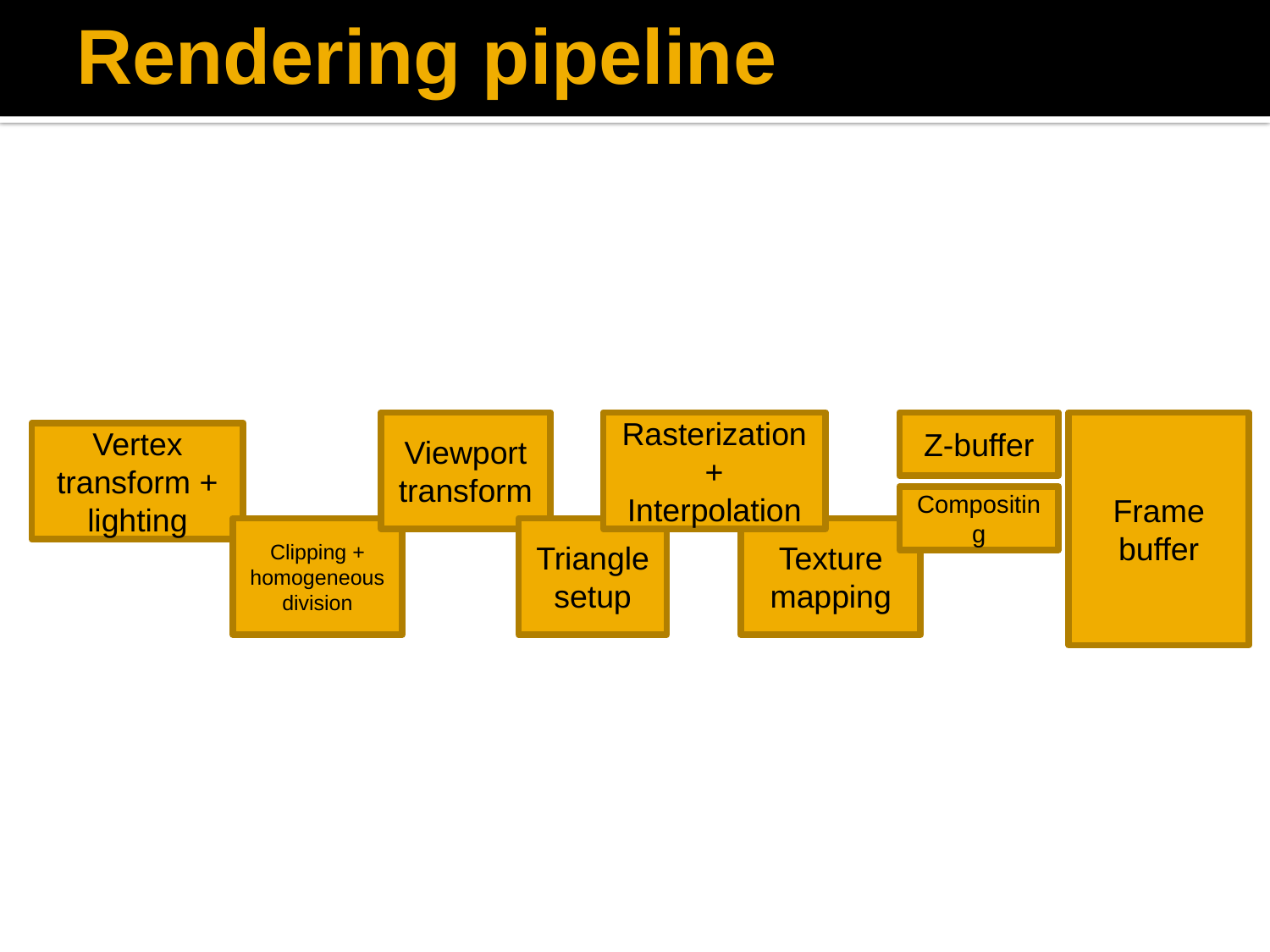

# Rendering pipeline
Viewport transform
Rasterization +
Interpolation
Z-buffer
Frame buffer
Vertex transform +
lighting
Compositing
Clipping + homogeneous division
Triangle setup
Texture mapping